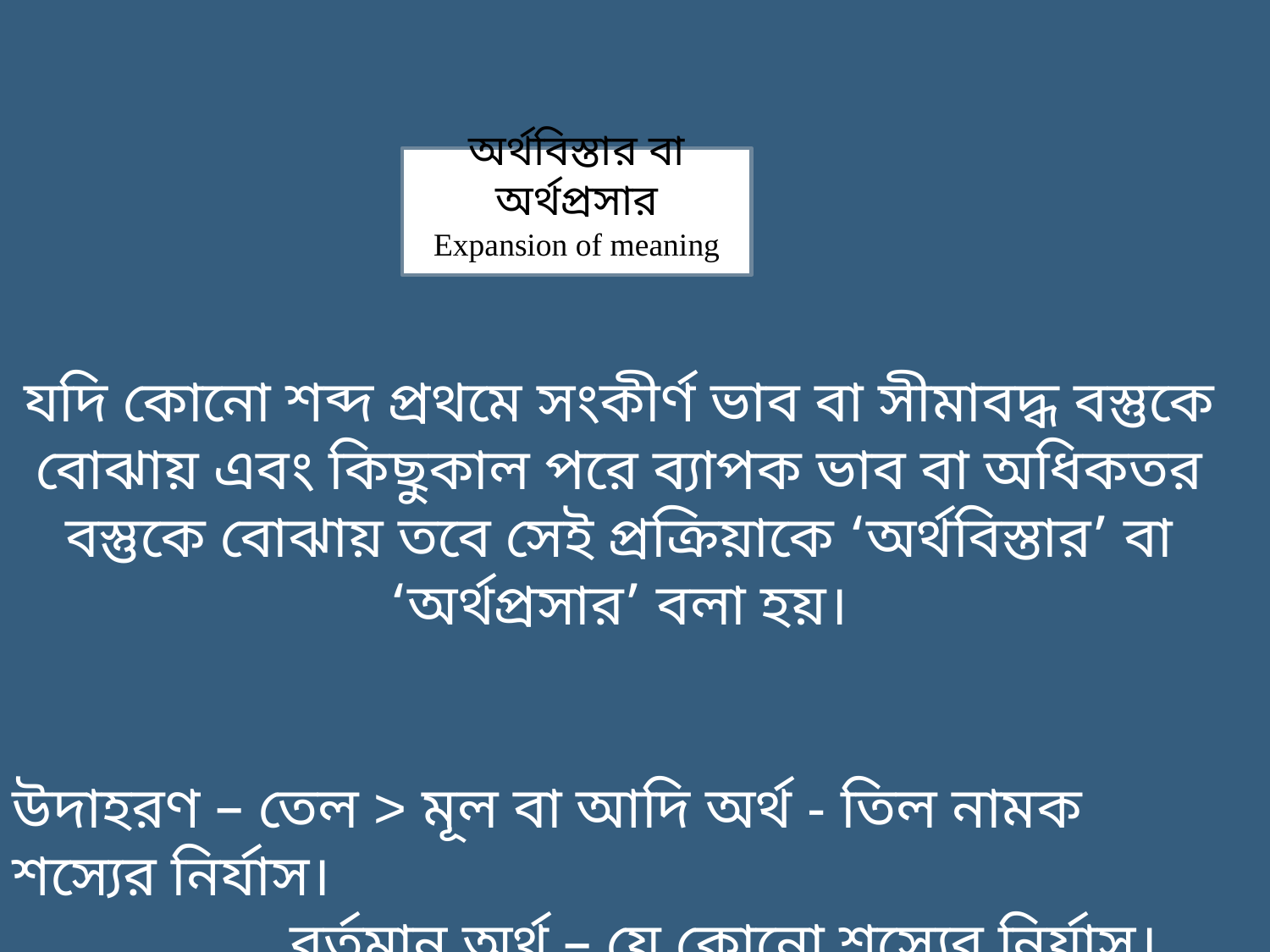

অর্থবিস্তার বা অর্থপ্রসার
Expansion of meaning

যদি কোনো শব্দ প্রথমে সংকীর্ণ ভাব বা সীমাবদ্ধ বস্তুকে বোঝায় এবং কিছুকাল পরে ব্যাপক ভাব বা অধিকতর বস্তুকে বোঝায় তবে সেই প্রক্রিয়াকে ‘অর্থবিস্তার’ বা ‘অর্থপ্রসার’ বলা হয়।

উদাহরণ – তেল > মূল বা আদি অর্থ - তিল নামক শস্যের নির্যাস।
                   বর্তমান অর্থ – যে কোনো শস্যের নির্যাস।